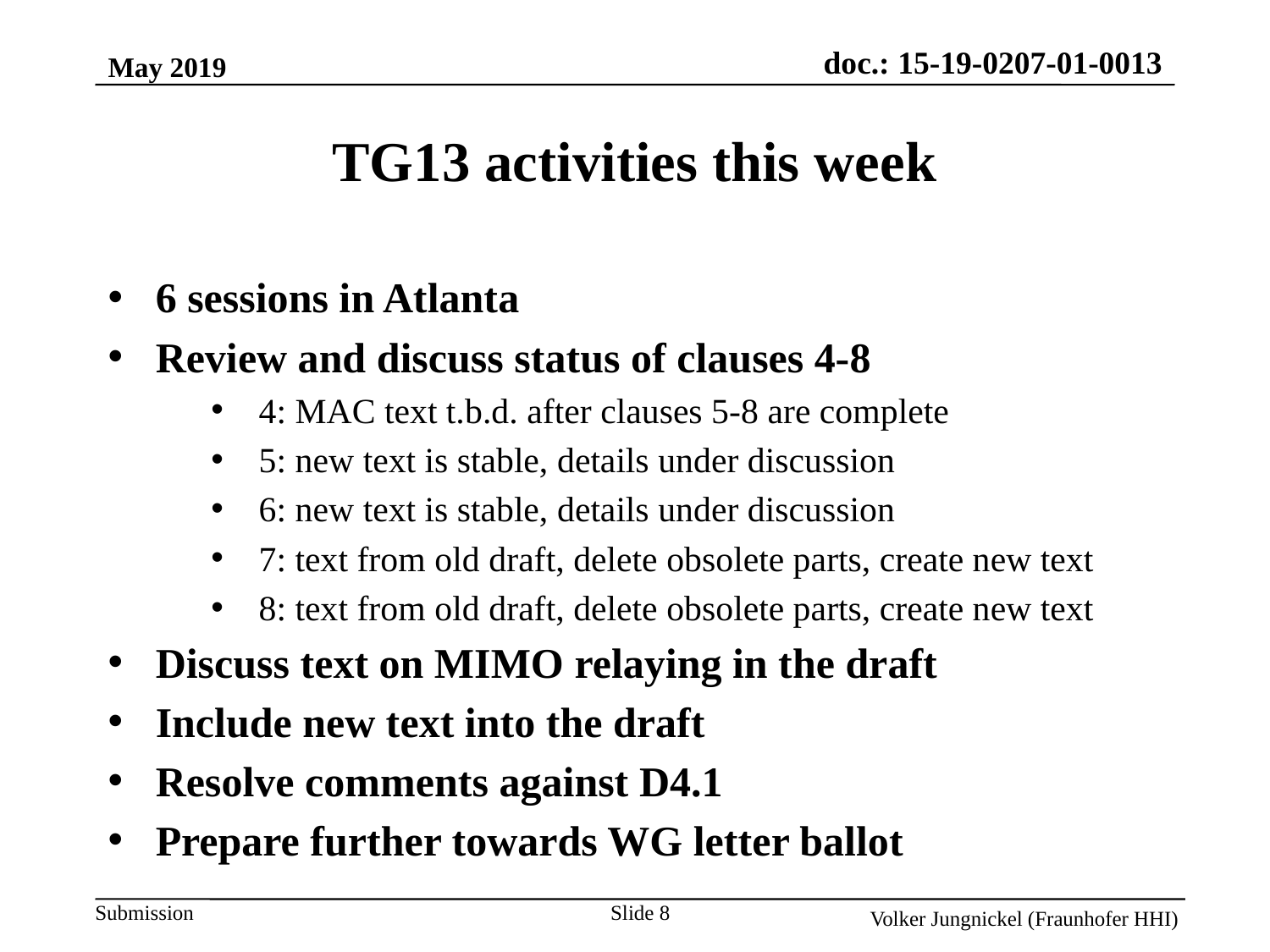

May 2019
TG13 activities this week
6 sessions in Atlanta
Review and discuss status of clauses 4-8
4: MAC text t.b.d. after clauses 5-8 are complete
5: new text is stable, details under discussion
6: new text is stable, details under discussion
7: text from old draft, delete obsolete parts, create new text
8: text from old draft, delete obsolete parts, create new text
Discuss text on MIMO relaying in the draft
Include new text into the draft
Resolve comments against D4.1
Prepare further towards WG letter ballot

Slide 8
Volker Jungnickel (Fraunhofer HHI)